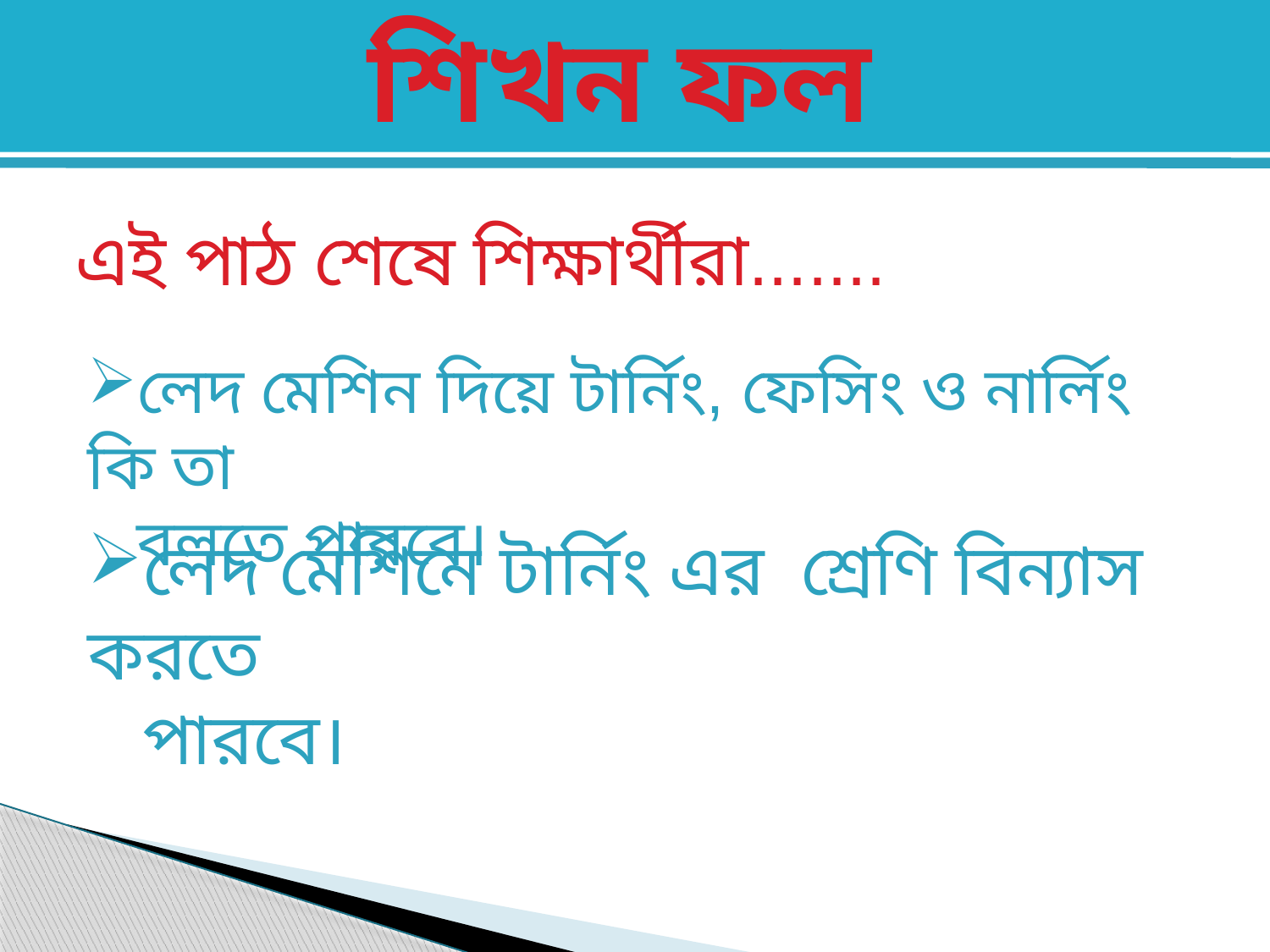

শিখন ফল
এই পাঠ শেষে শিক্ষার্থীরা.......
লেদ মেশিন দিয়ে টার্নিং, ফেসিং ও নার্লিং কি তা
   বলতে পারবে।
লেদ মেশিনে টার্নিং এর  শ্রেণি বিন্যাস করতে
   পারবে।